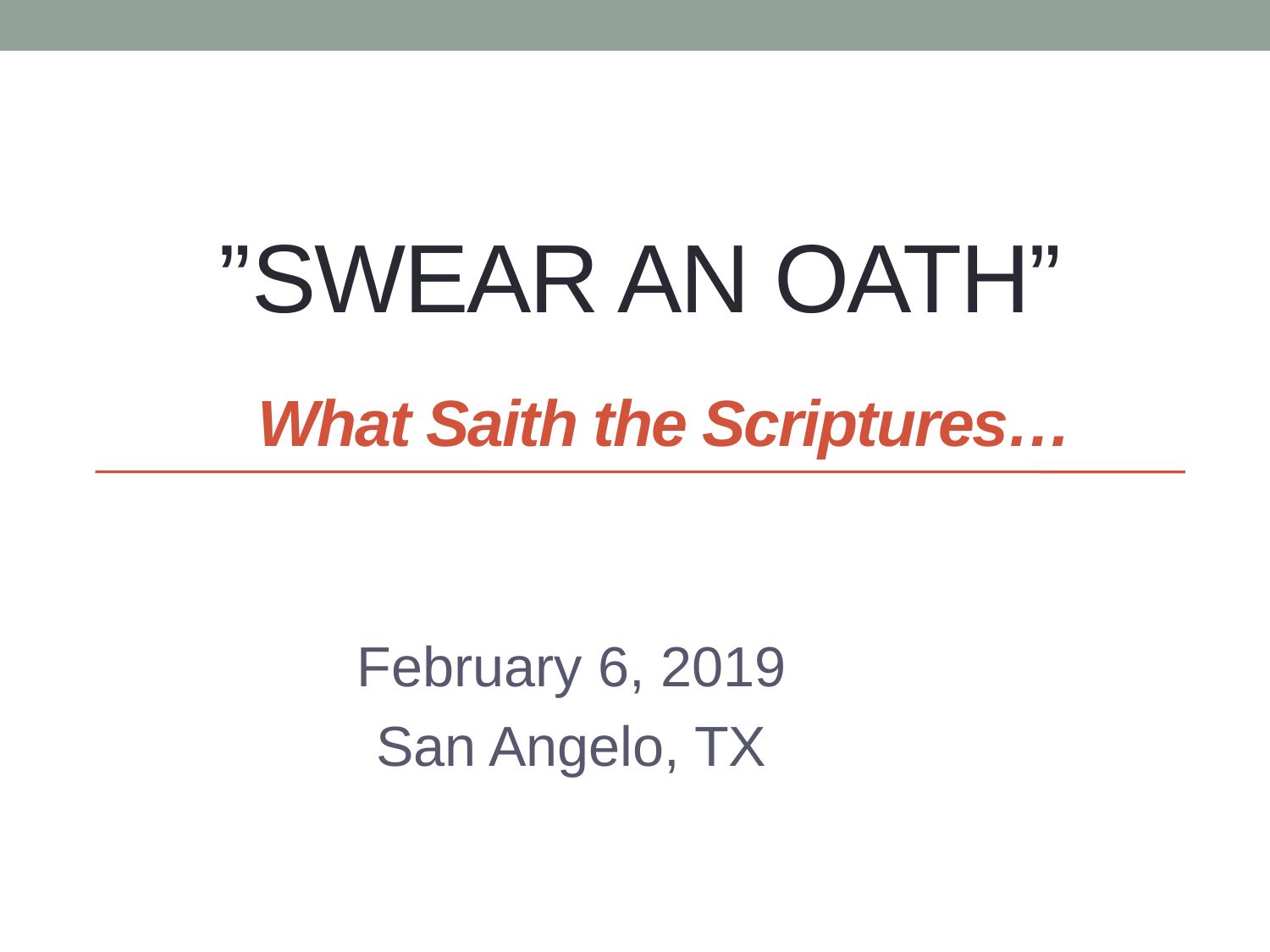

# ”SWEAr AN Oath”
What Saith the Scriptures…
February 6, 2019
San Angelo, TX